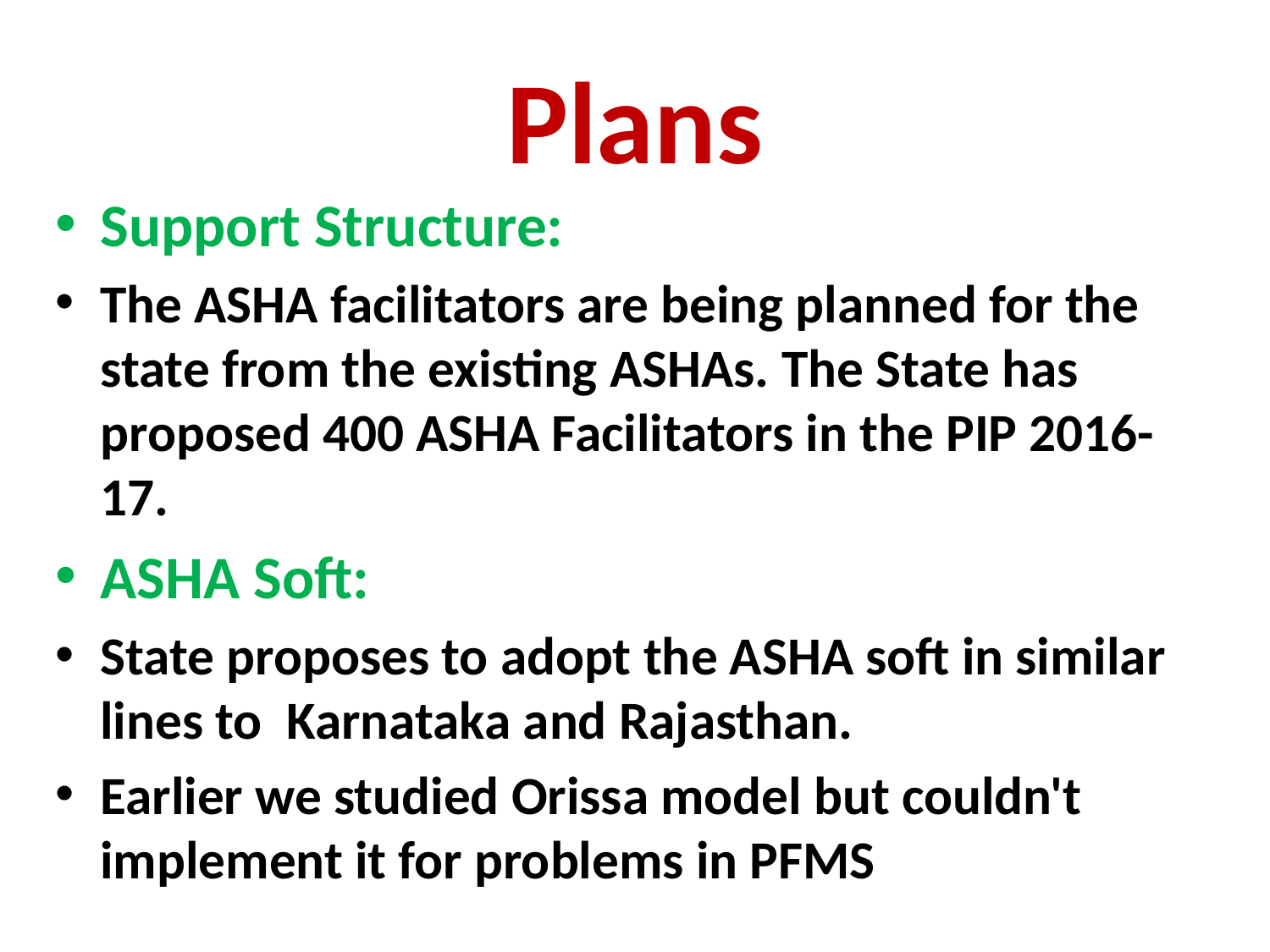

# Plans
Support Structure:
The ASHA facilitators are being planned for the state from the existing ASHAs. The State has proposed 400 ASHA Facilitators in the PIP 2016-17.
ASHA Soft:
State proposes to adopt the ASHA soft in similar lines to  Karnataka and Rajasthan.
Earlier we studied Orissa model but couldn't implement it for problems in PFMS